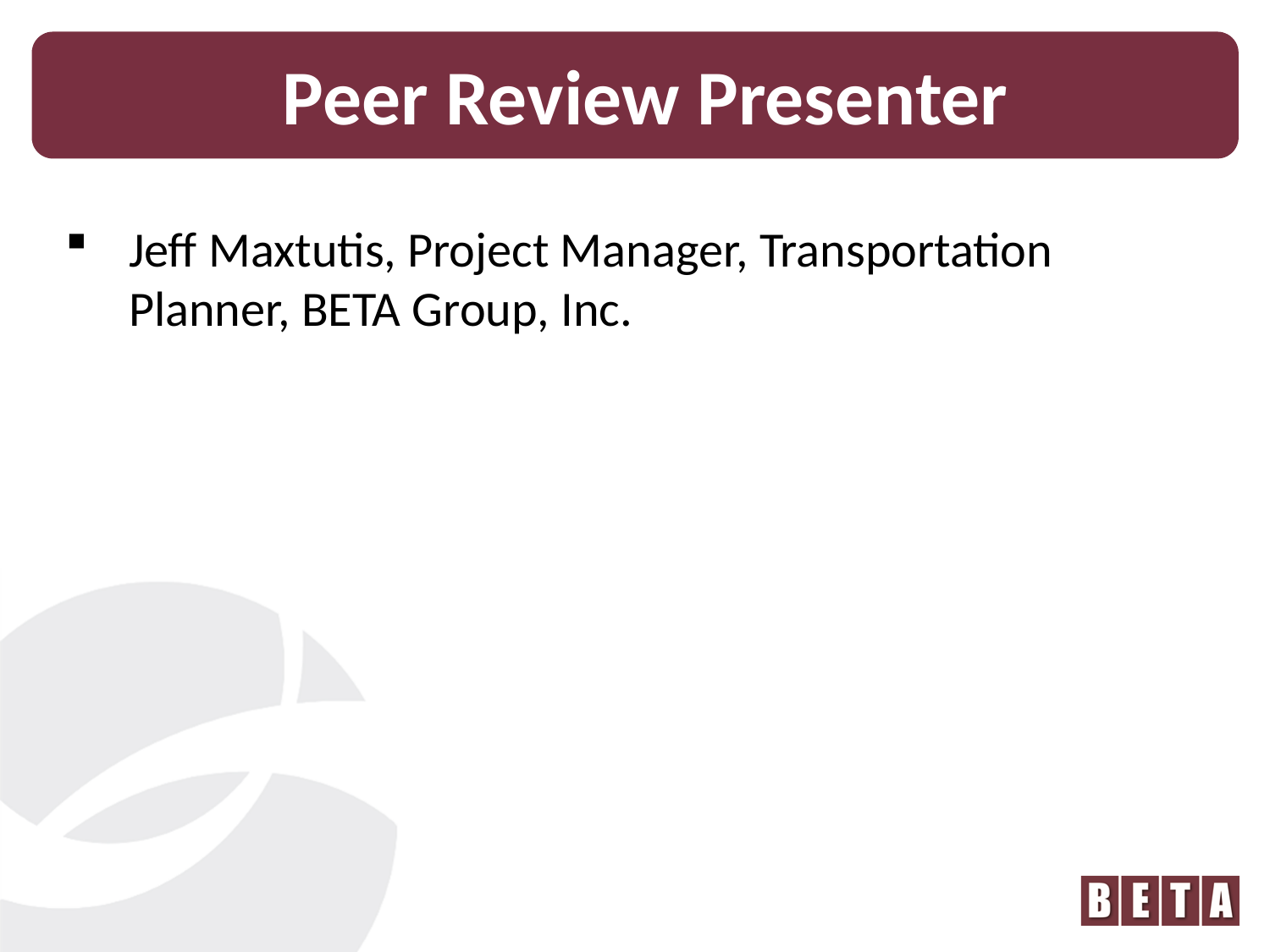

Peer Review Presenter
Jeff Maxtutis, Project Manager, Transportation Planner, BETA Group, Inc.